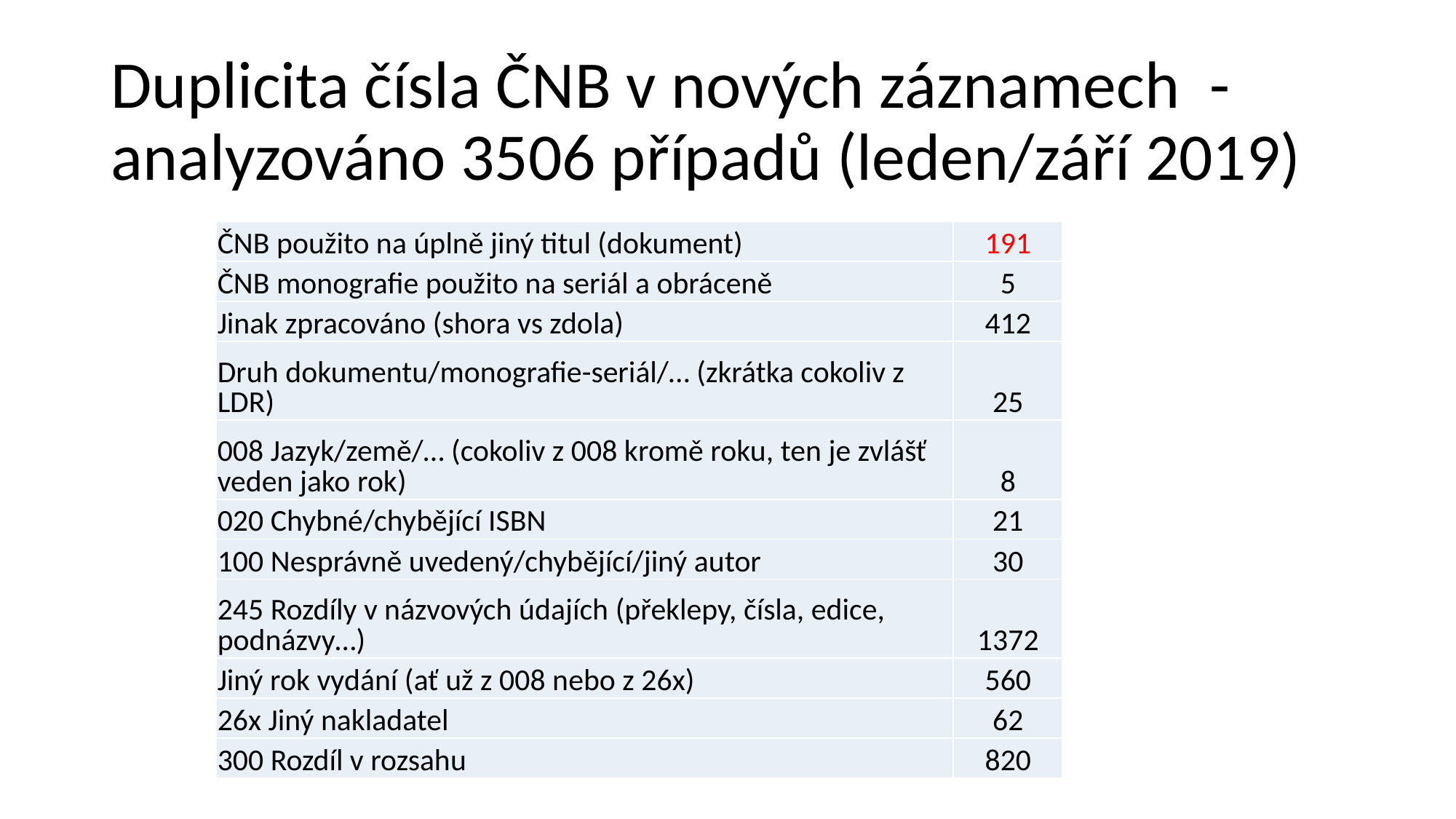

# Duplicita čísla ČNB v nových záznamech  - analyzováno 3506 případů (leden/září 2019)
| ČNB použito na úplně jiný titul (dokument) | 191 |
| --- | --- |
| ČNB monografie použito na seriál a obráceně | 5 |
| Jinak zpracováno (shora vs zdola) | 412 |
| Druh dokumentu/monografie-seriál/… (zkrátka cokoliv z LDR) | 25 |
| 008 Jazyk/země/… (cokoliv z 008 kromě roku, ten je zvlášť veden jako rok) | 8 |
| 020 Chybné/chybějící ISBN | 21 |
| 100 Nesprávně uvedený/chybějící/jiný autor | 30 |
| 245 Rozdíly v názvových údajích (překlepy, čísla, edice, podnázvy…) | 1372 |
| Jiný rok vydání (ať už z 008 nebo z 26x) | 560 |
| 26x Jiný nakladatel | 62 |
| 300 Rozdíl v rozsahu | 820 |